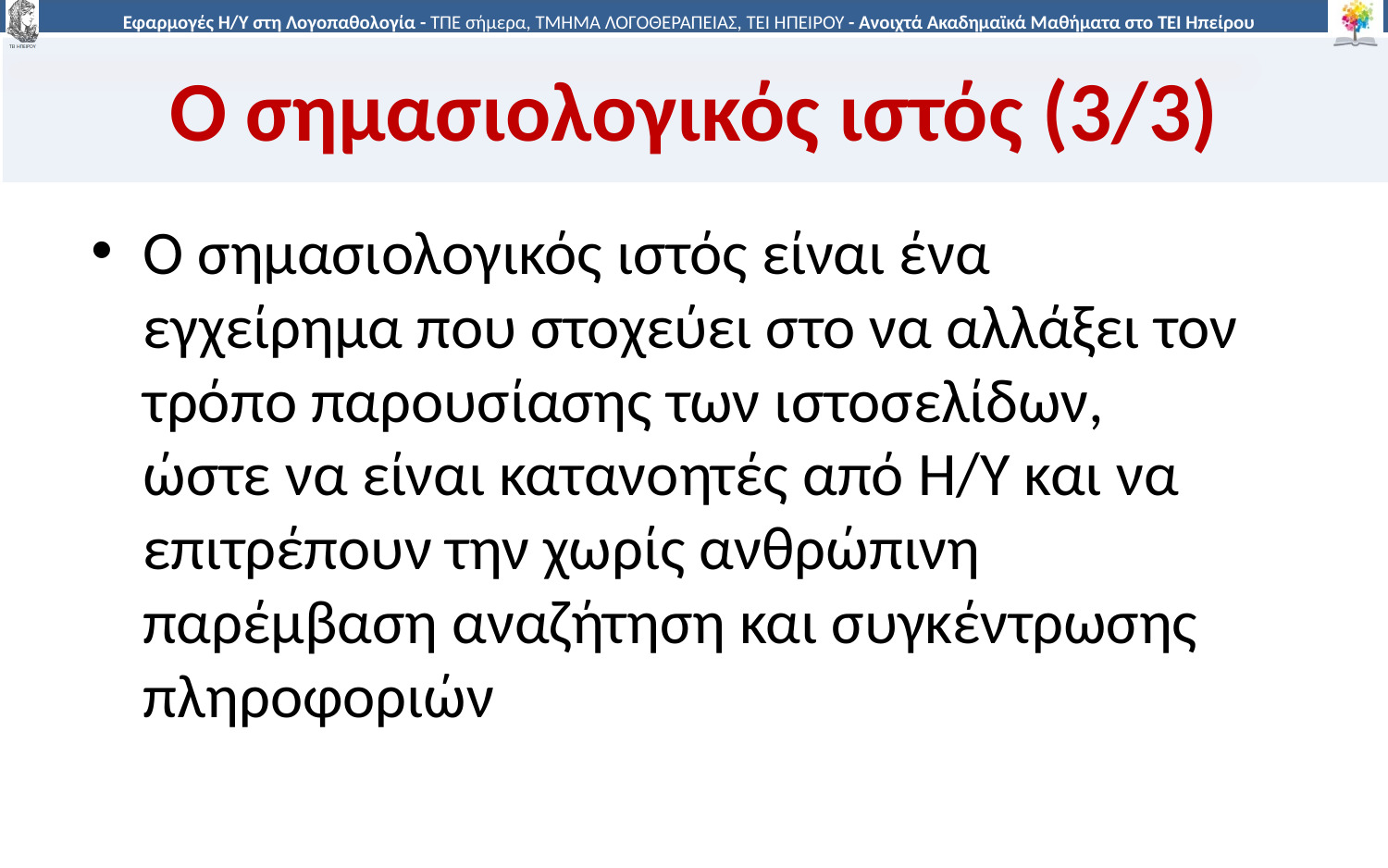

# Ο σημασιολογικός ιστός (3/3)
Ο σημασιολογικός ιστός είναι ένα εγχείρημα που στοχεύει στο να αλλάξει τον τρόπο παρουσίασης των ιστοσελίδων, ώστε να είναι κατανοητές από Η/Υ και να επιτρέπουν την χωρίς ανθρώπινη παρέμβαση αναζήτηση και συγκέντρωσης πληροφοριών